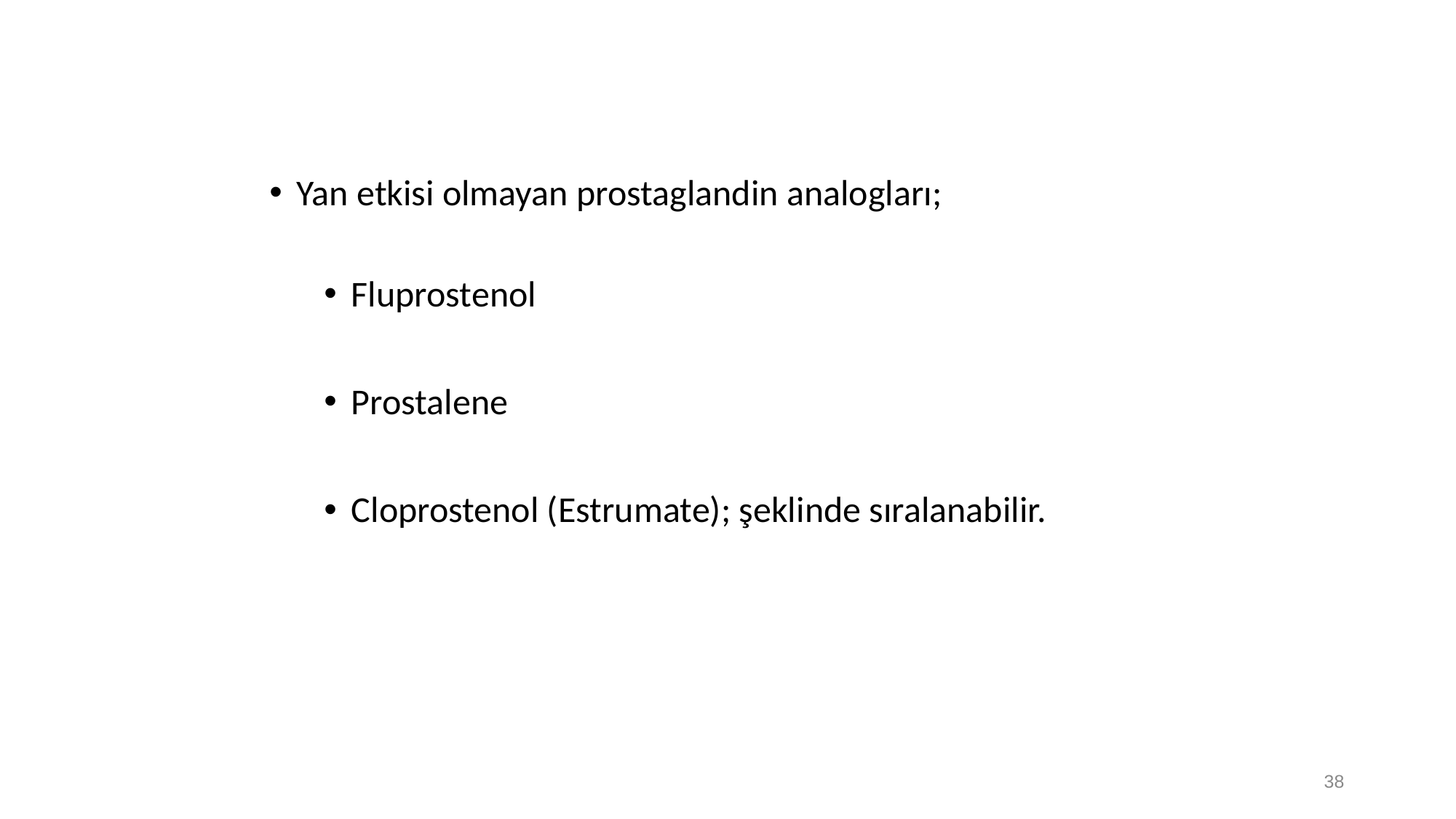

Yan etkisi olmayan prostaglandin analogları;

Fluprostenol

Prostalene

Cloprostenol (Estrumate); şeklinde sıralanabilir.
38